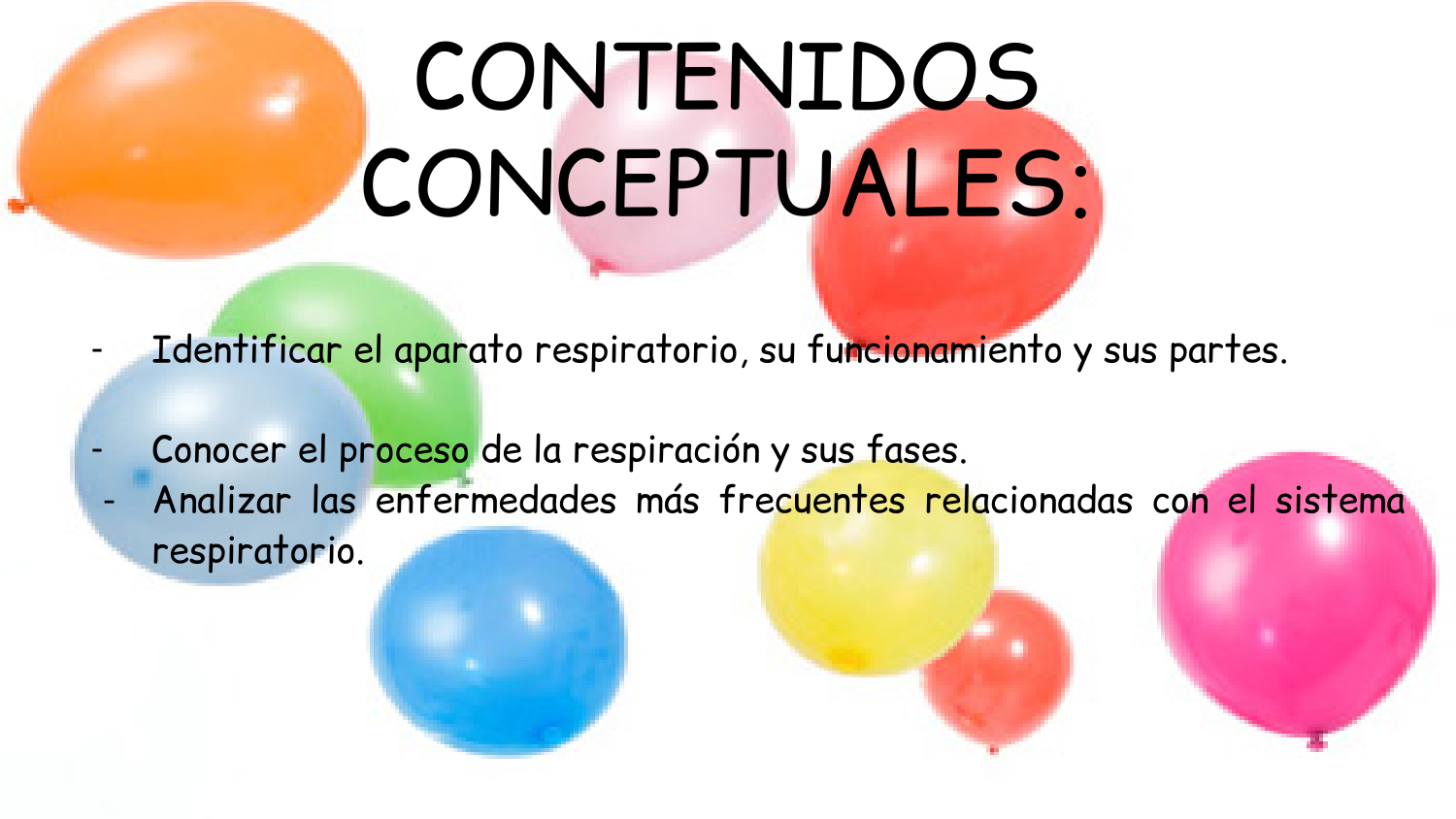

# CONTENIDOS CONCEPTUALES:

Identificar el aparato respiratorio, su funcionamiento y sus partes.

Conocer el proceso de la respiración y sus fases.
Analizar las enfermedades más frecuentes relacionadas con el sistema respiratorio.